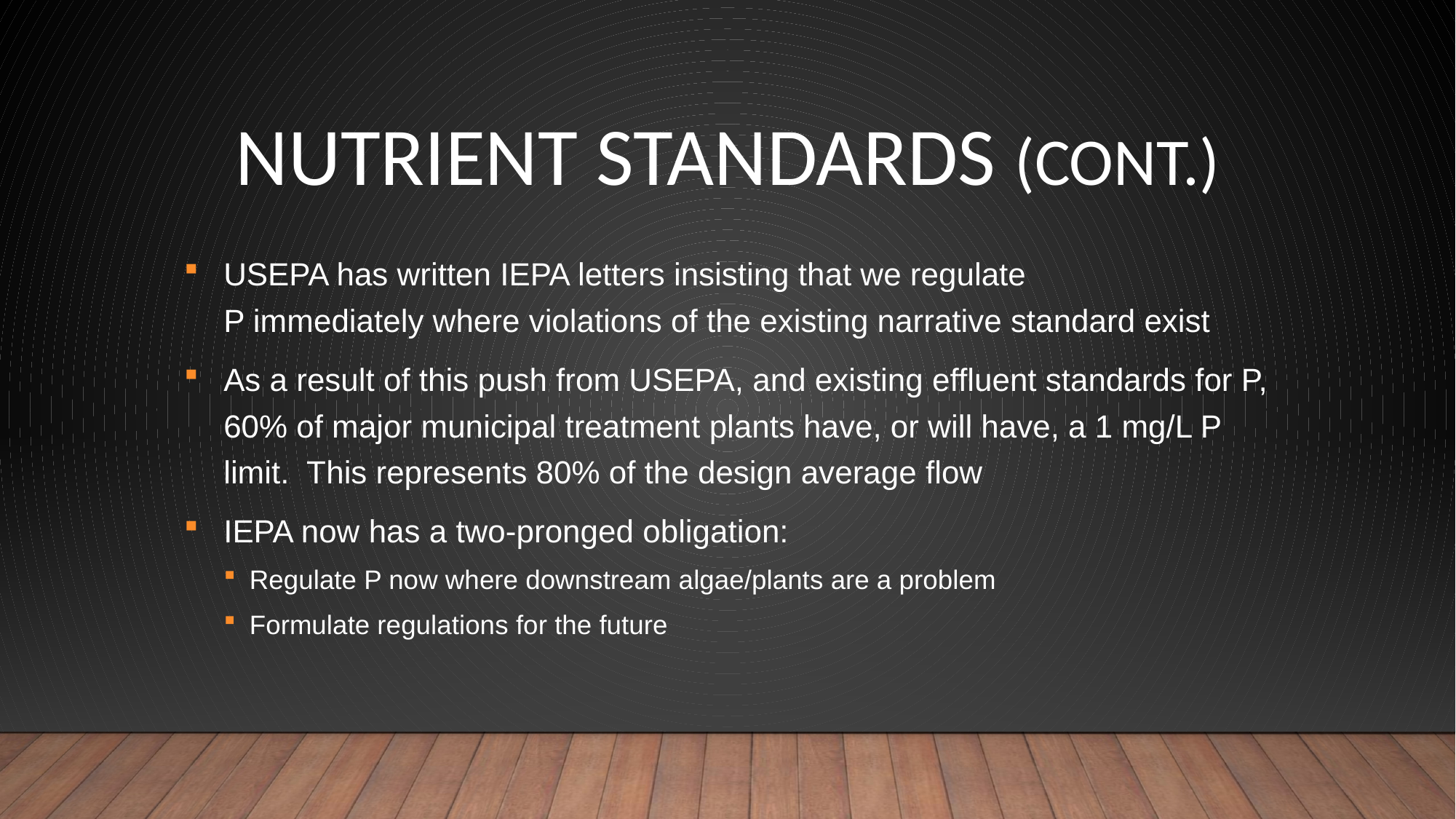

# Nutrient Standards (cont.)
USEPA has written IEPA letters insisting that we regulate
P immediately where violations of the existing narrative standard exist
As a result of this push from USEPA, and existing effluent standards for P, 60% of major municipal treatment plants have, or will have, a 1 mg/L P limit.  This represents 80% of the design average flow
IEPA now has a two-pronged obligation:
Regulate P now where downstream algae/plants are a problem
Formulate regulations for the future